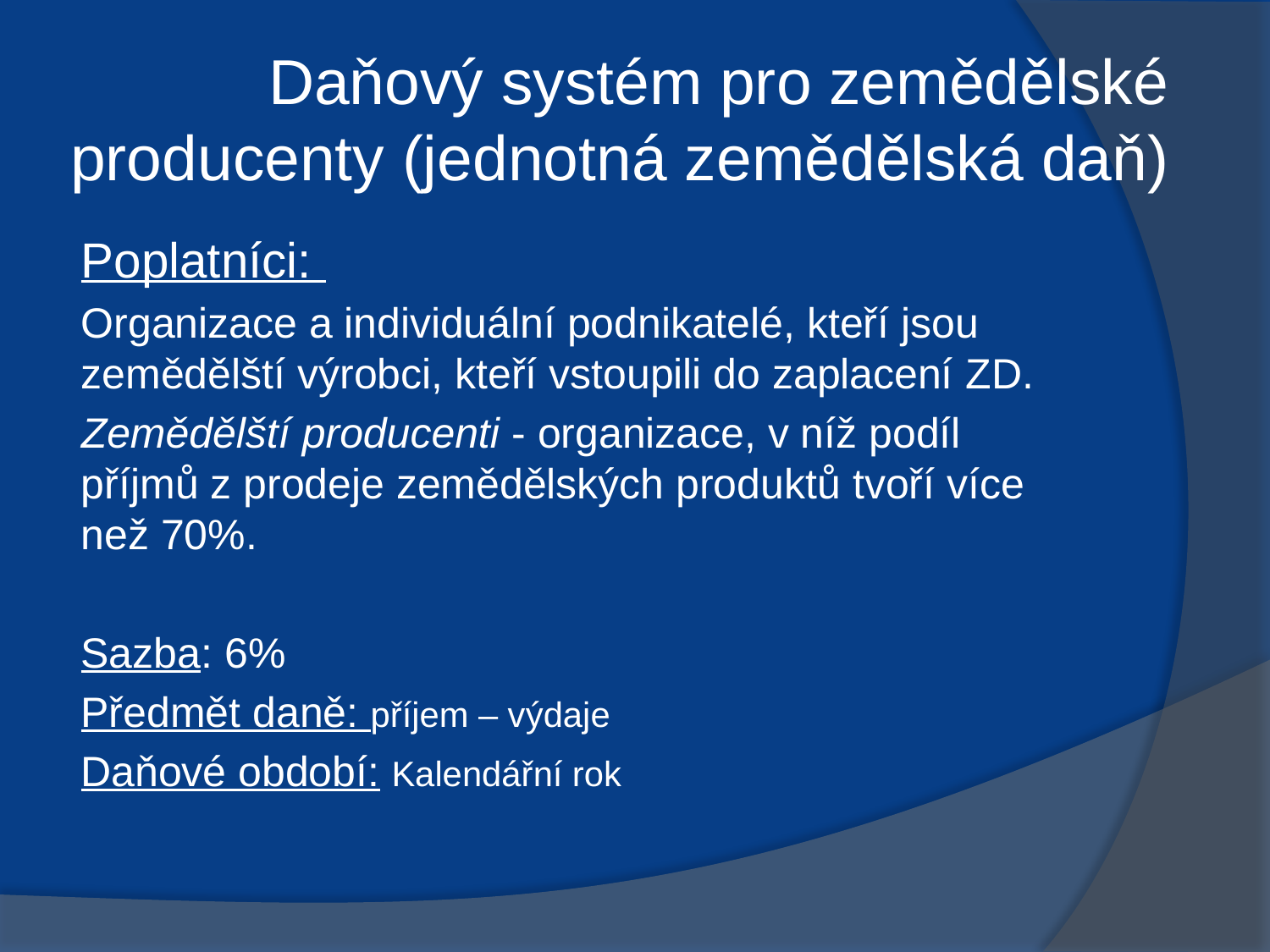

# Daňový systém pro zemědělské producenty (jednotná zemědělská daň)
Poplatníci:
Organizace a individuální podnikatelé, kteří jsou zemědělští výrobci, kteří vstoupili do zaplacení ZD.
Zemědělští producenti - organizace, v níž podíl příjmů z prodeje zemědělských produktů tvoří více než 70%.

Sazba: 6%
Předmět daně: příjem – výdaje
Daňové období: Kalendářní rok